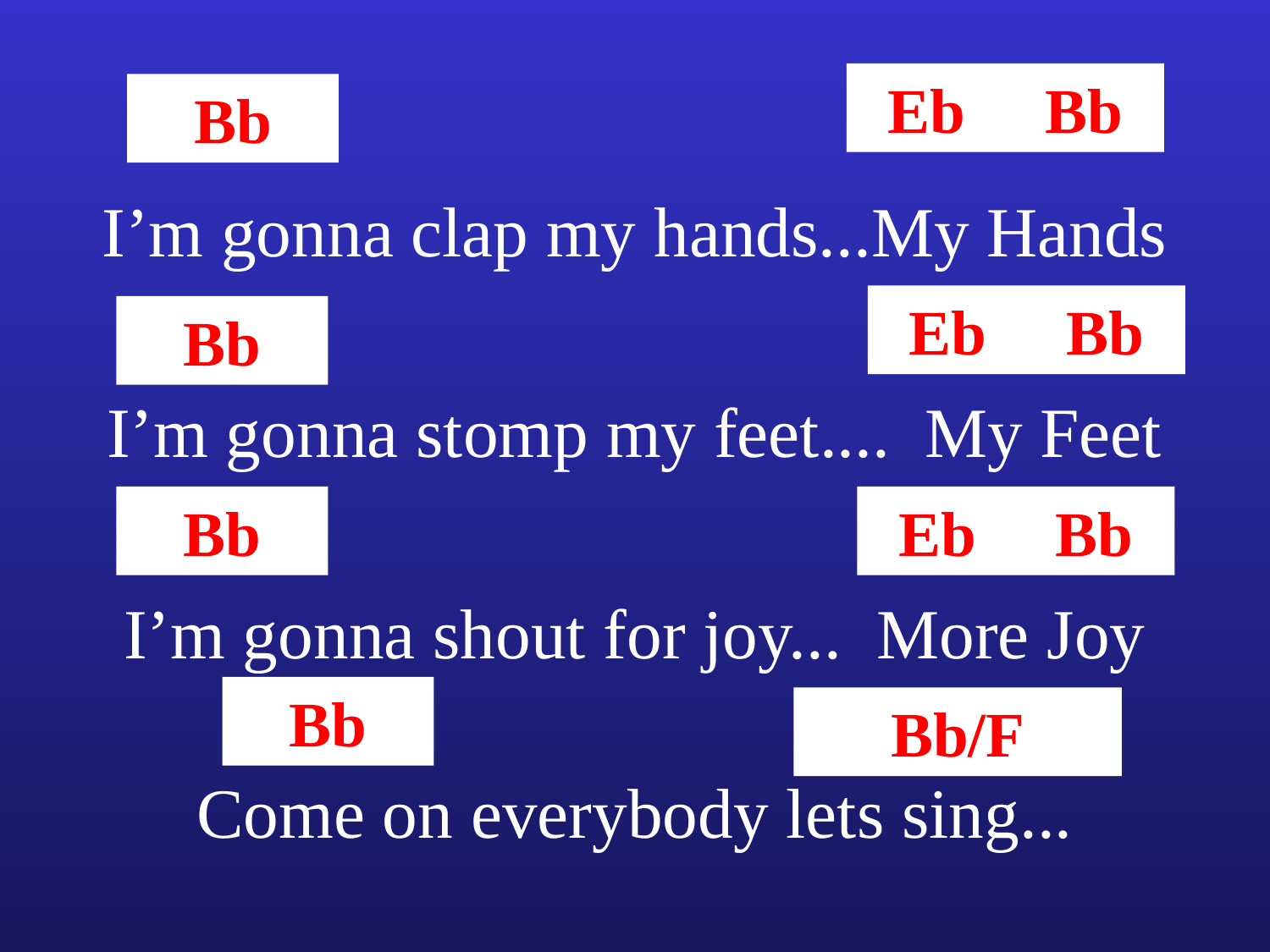

Eb     Bb
Bb
I’m gonna clap my hands...My Hands
Eb     Bb
Bb
I’m gonna stomp my feet....  My Feet
Bb
Eb     Bb
I’m gonna shout for joy...  More Joy
Bb
Bb/F
Come on everybody lets sing...